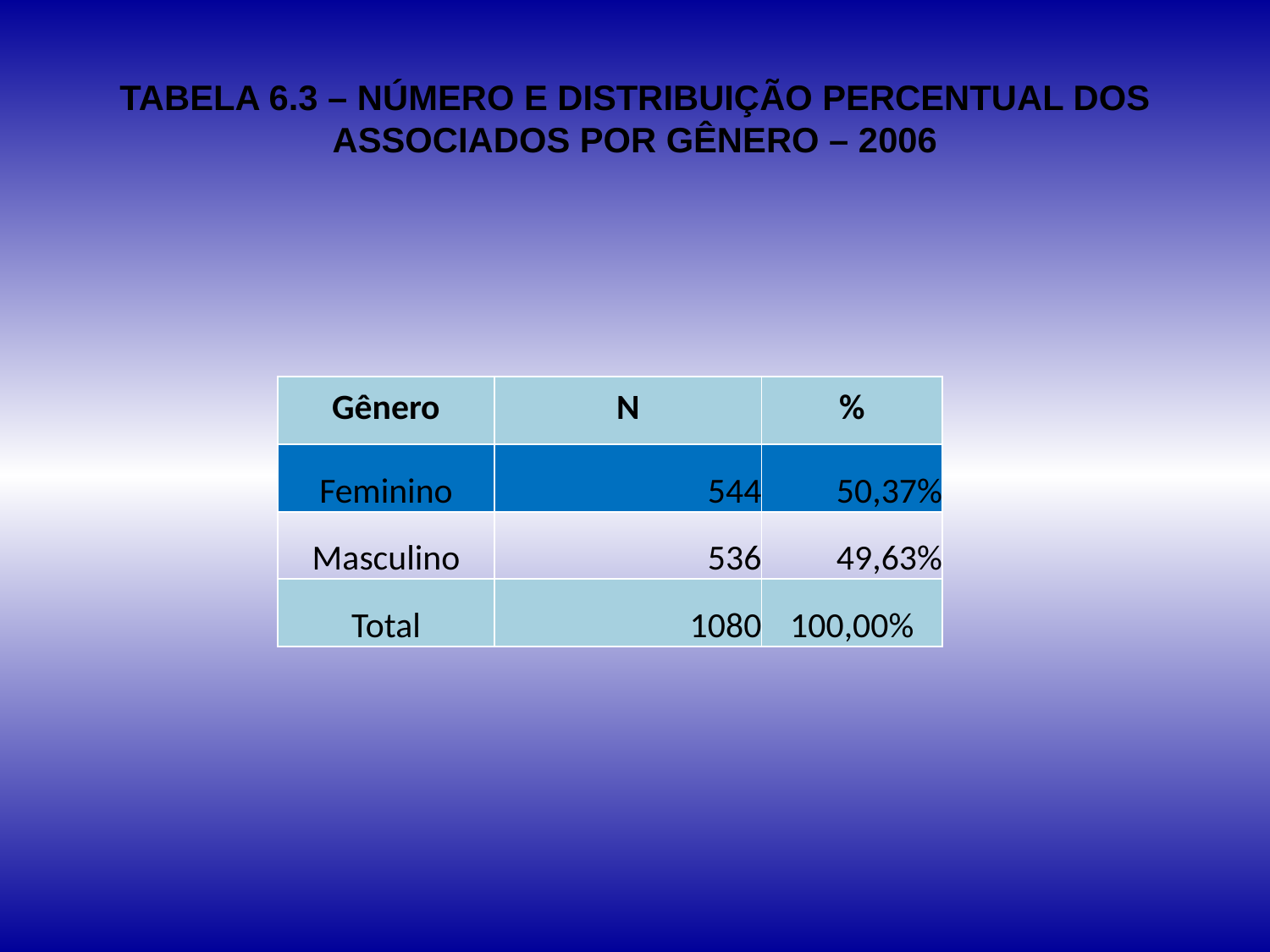

# TABELA 6.3 – NÚMERO E DISTRIBUIÇÃO PERCENTUAL DOS ASSOCIADOS POR GÊNERO – 2006
| Gênero | N | % |
| --- | --- | --- |
| Feminino | 544 | 50,37% |
| Masculino | 536 | 49,63% |
| Total | 1080 | 100,00% |